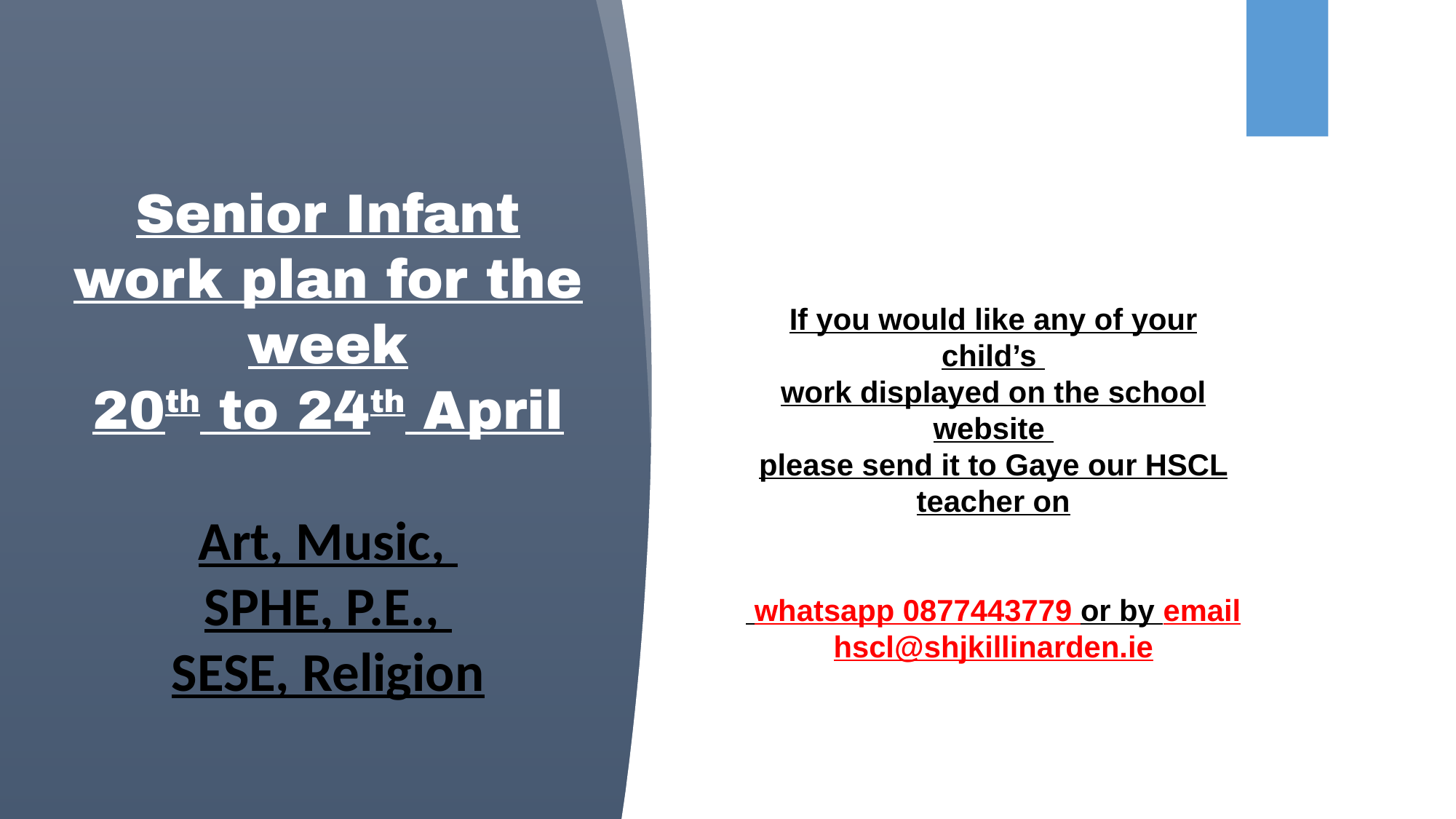

Senior Infant
work plan for the week
20th to 24th April

Art, Music,
SPHE, P.E.,
SESE, Religion
If you would like any of your child’s
work displayed on the school website
please send it to Gaye our HSCL teacher on

 whatsapp 0877443779 or by email hscl@shjkillinarden.ie